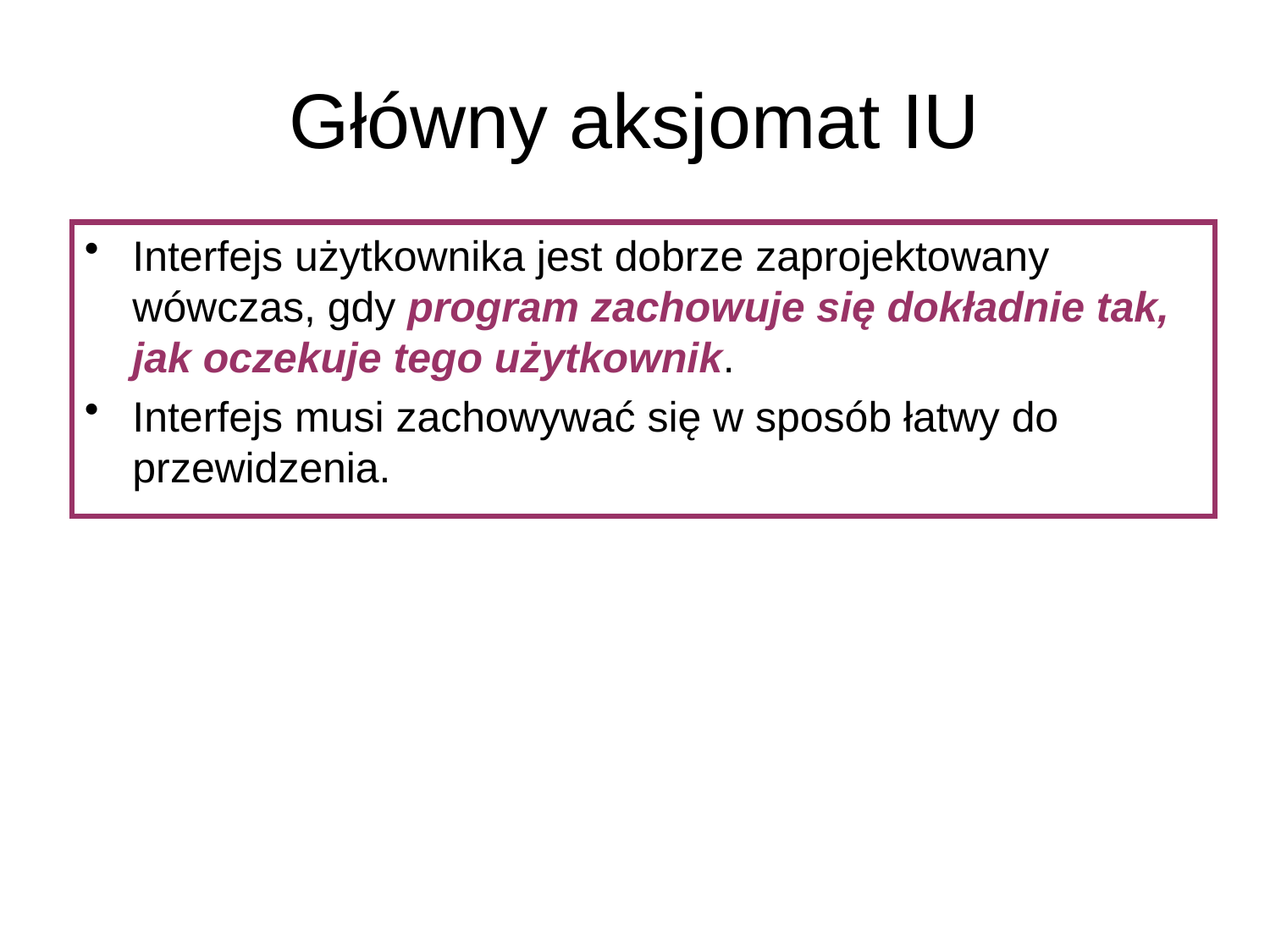

# Główny aksjomat IU
Interfejs użytkownika jest dobrze zaprojektowany wówczas, gdy program zachowuje się dokładnie tak, jak oczekuje tego użytkownik.
Interfejs musi zachowywać się w sposób łatwy do przewidzenia.